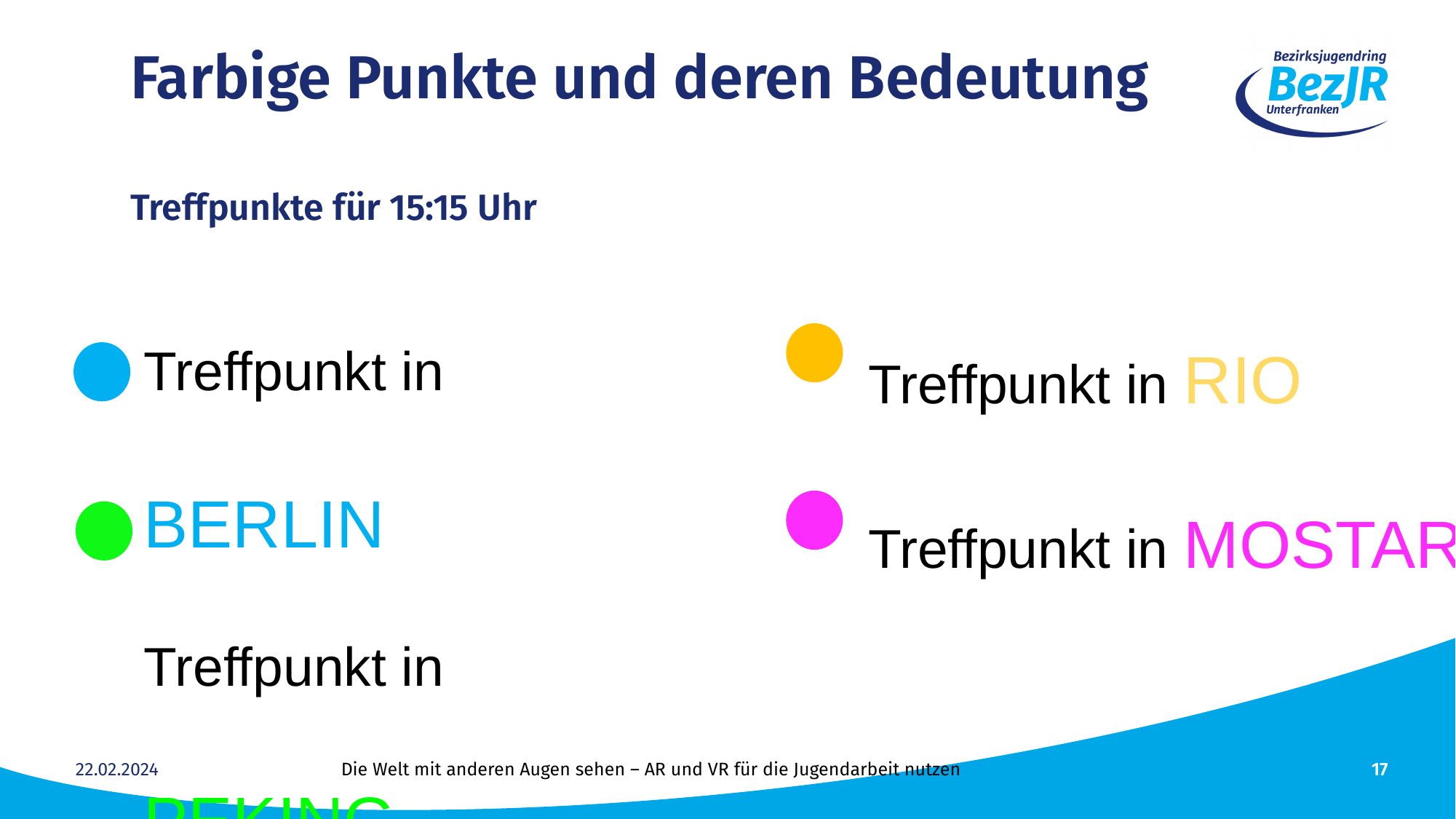

# Farbige Punkte und deren Bedeutung Treffpunkte für 15:15 Uhr
Treffpunkt in RIO
Treffpunkt in MOSTAR
Treffpunkt in BERLIN
Treffpunkt in PEKING

Die Welt mit anderen Augen sehen – AR und VR für die Jugendarbeit nutzen
22.02.2024
17